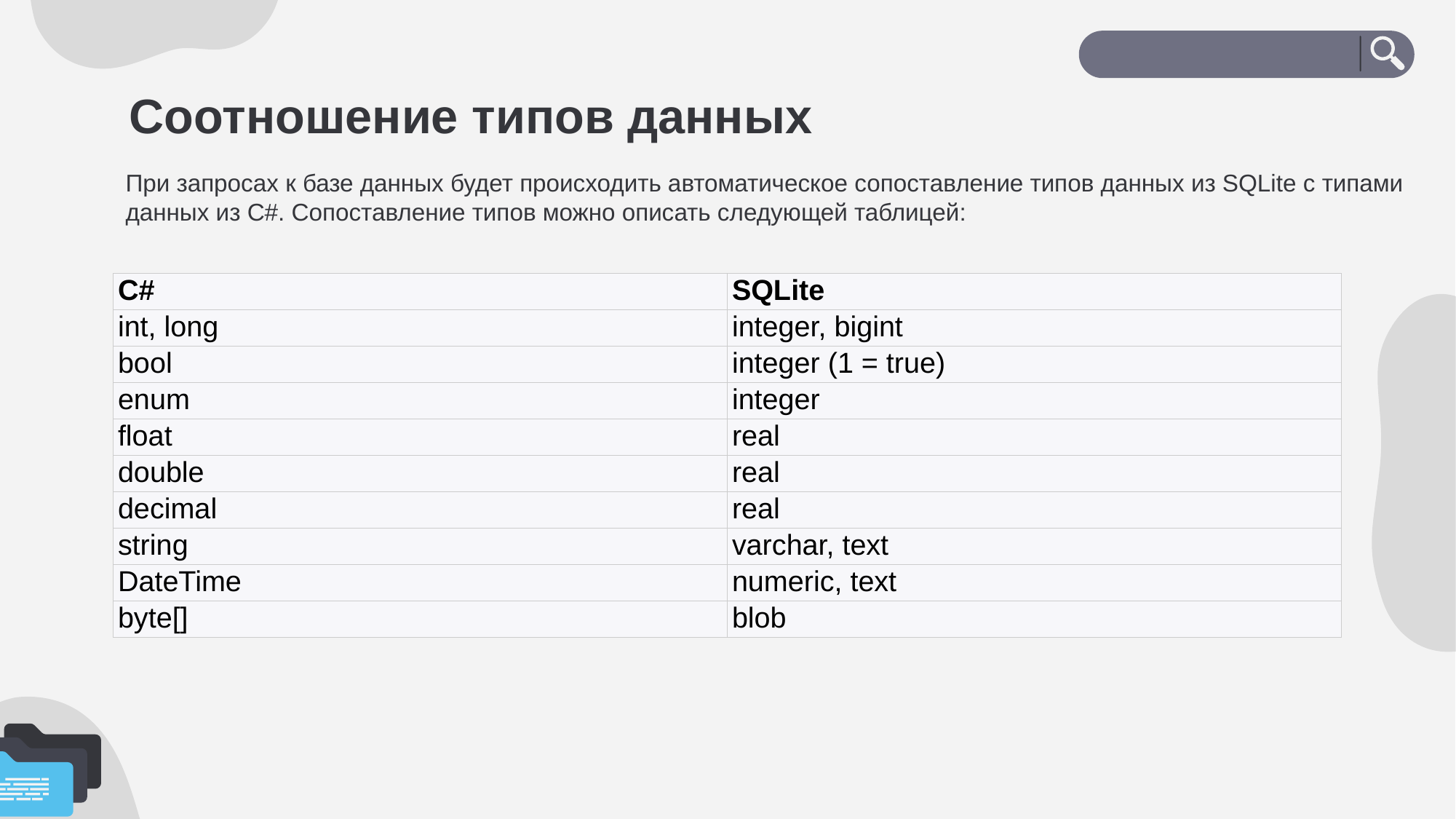

# Соотношение типов данных
При запросах к базе данных будет происходить автоматическое сопоставление типов данных из SQLite с типами данных из C#. Сопоставление типов можно описать следующей таблицей:
| C# | SQLite |
| --- | --- |
| int, long | integer, bigint |
| bool | integer (1 = true) |
| enum | integer |
| float | real |
| double | real |
| decimal | real |
| string | varchar, text |
| DateTime | numeric, text |
| byte[] | blob |